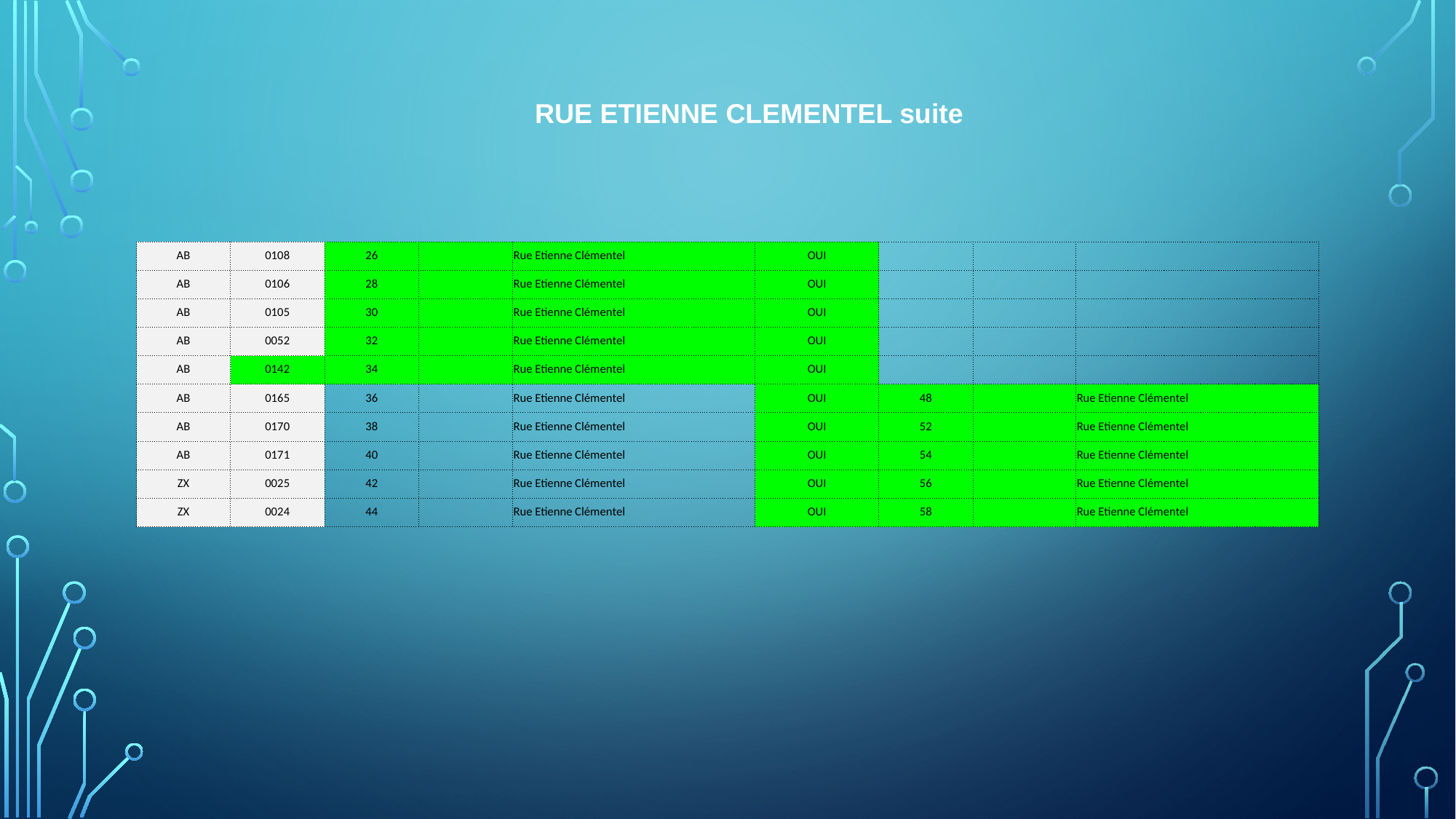

RUE ETIENNE CLEMENTEL suite
| AB | 0108 | 26 |  | Rue Etienne Clémentel | OUI |  |  |  |
| --- | --- | --- | --- | --- | --- | --- | --- | --- |
| AB | 0106 | 28 |  | Rue Etienne Clémentel | OUI |  |  |  |
| AB | 0105 | 30 |  | Rue Etienne Clémentel | OUI |  |  |  |
| AB | 0052 | 32 |  | Rue Etienne Clémentel | OUI |  |  |  |
| AB | 0142 | 34 |  | Rue Etienne Clémentel | OUI |  |  |  |
| AB | 0165 | 36 |  | Rue Etienne Clémentel | OUI | 48 |  | Rue Etienne Clémentel |
| AB | 0170 | 38 |  | Rue Etienne Clémentel | OUI | 52 |  | Rue Etienne Clémentel |
| AB | 0171 | 40 |  | Rue Etienne Clémentel | OUI | 54 |  | Rue Etienne Clémentel |
| ZX | 0025 | 42 |  | Rue Etienne Clémentel | OUI | 56 |  | Rue Etienne Clémentel |
| ZX | 0024 | 44 |  | Rue Etienne Clémentel | OUI | 58 |  | Rue Etienne Clémentel |